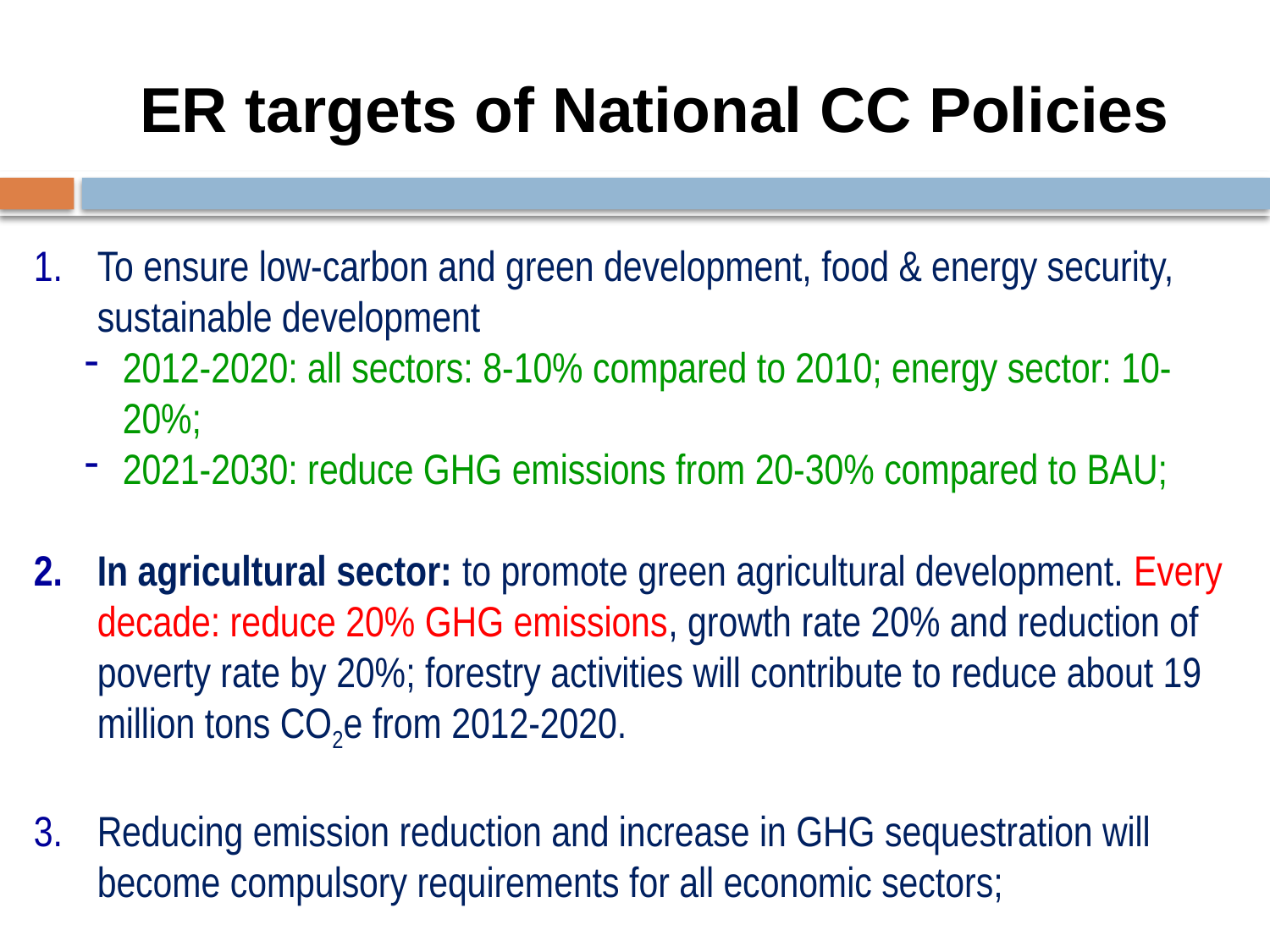

# ER targets of National CC Policies
To ensure low-carbon and green development, food & energy security, sustainable development
2012-2020: all sectors: 8-10% compared to 2010; energy sector: 10-20%;
2021-2030: reduce GHG emissions from 20-30% compared to BAU;

In agricultural sector: to promote green agricultural development. Every decade: reduce 20% GHG emissions, growth rate 20% and reduction of poverty rate by 20%; forestry activities will contribute to reduce about 19 million tons CO2e from 2012-2020.

Reducing emission reduction and increase in GHG sequestration will become compulsory requirements for all economic sectors;